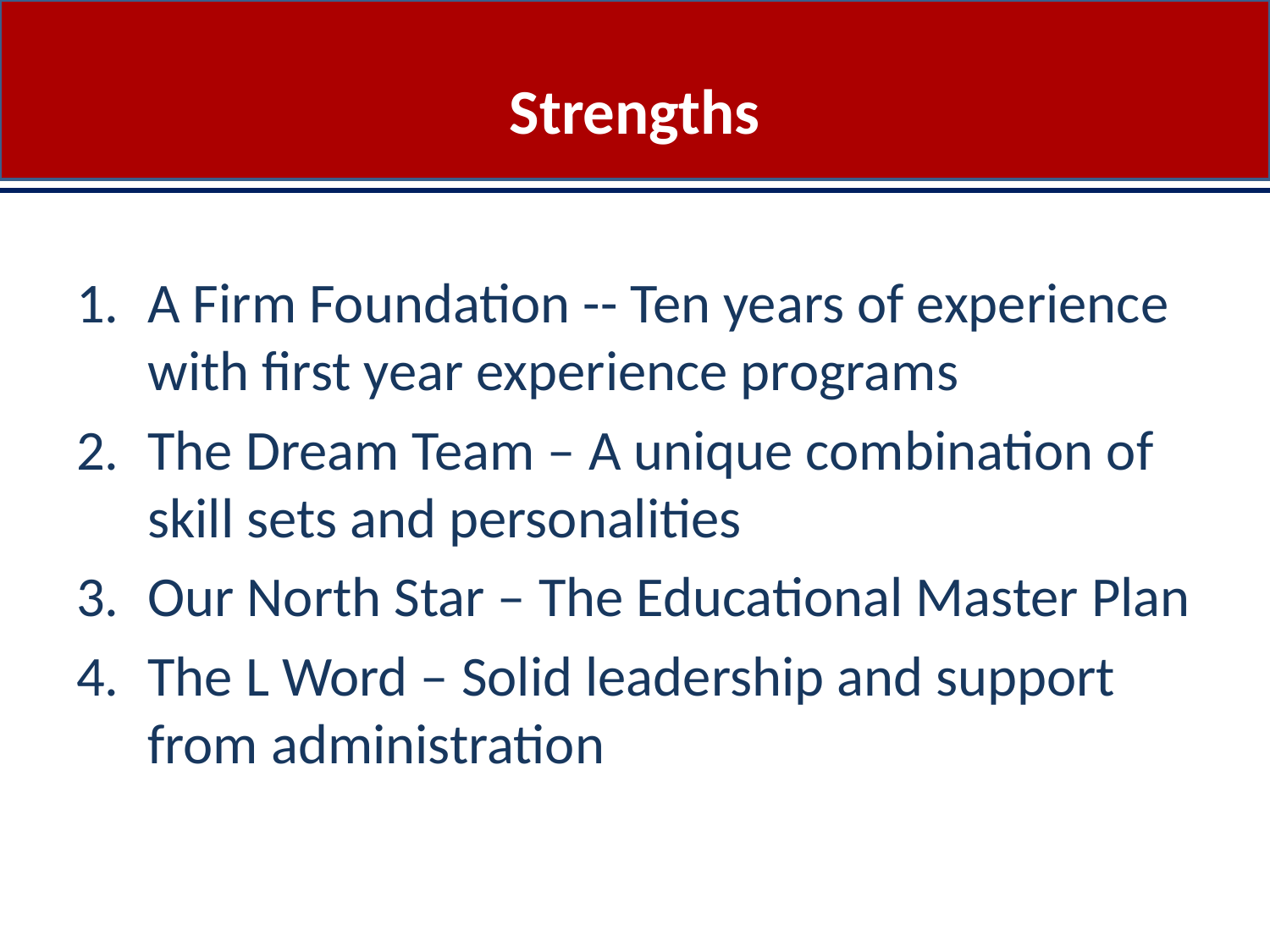

# Strengths
A Firm Foundation -- Ten years of experience with first year experience programs
The Dream Team – A unique combination of skill sets and personalities
Our North Star – The Educational Master Plan
The L Word – Solid leadership and support from administration